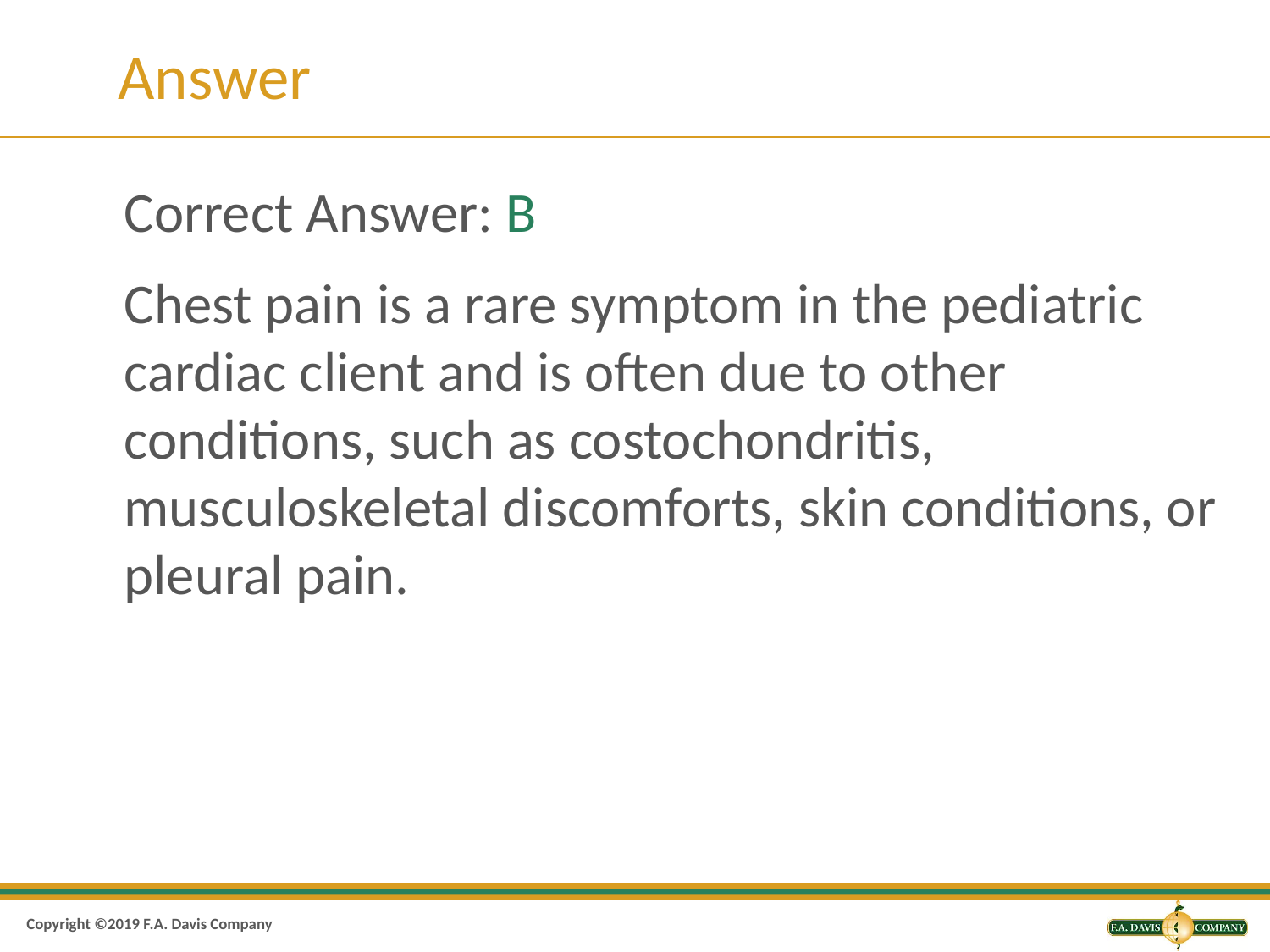

# Answer
Correct Answer: B
Chest pain is a rare symptom in the pediatric cardiac client and is often due to other conditions, such as costochondritis, musculoskeletal discomforts, skin conditions, or pleural pain.